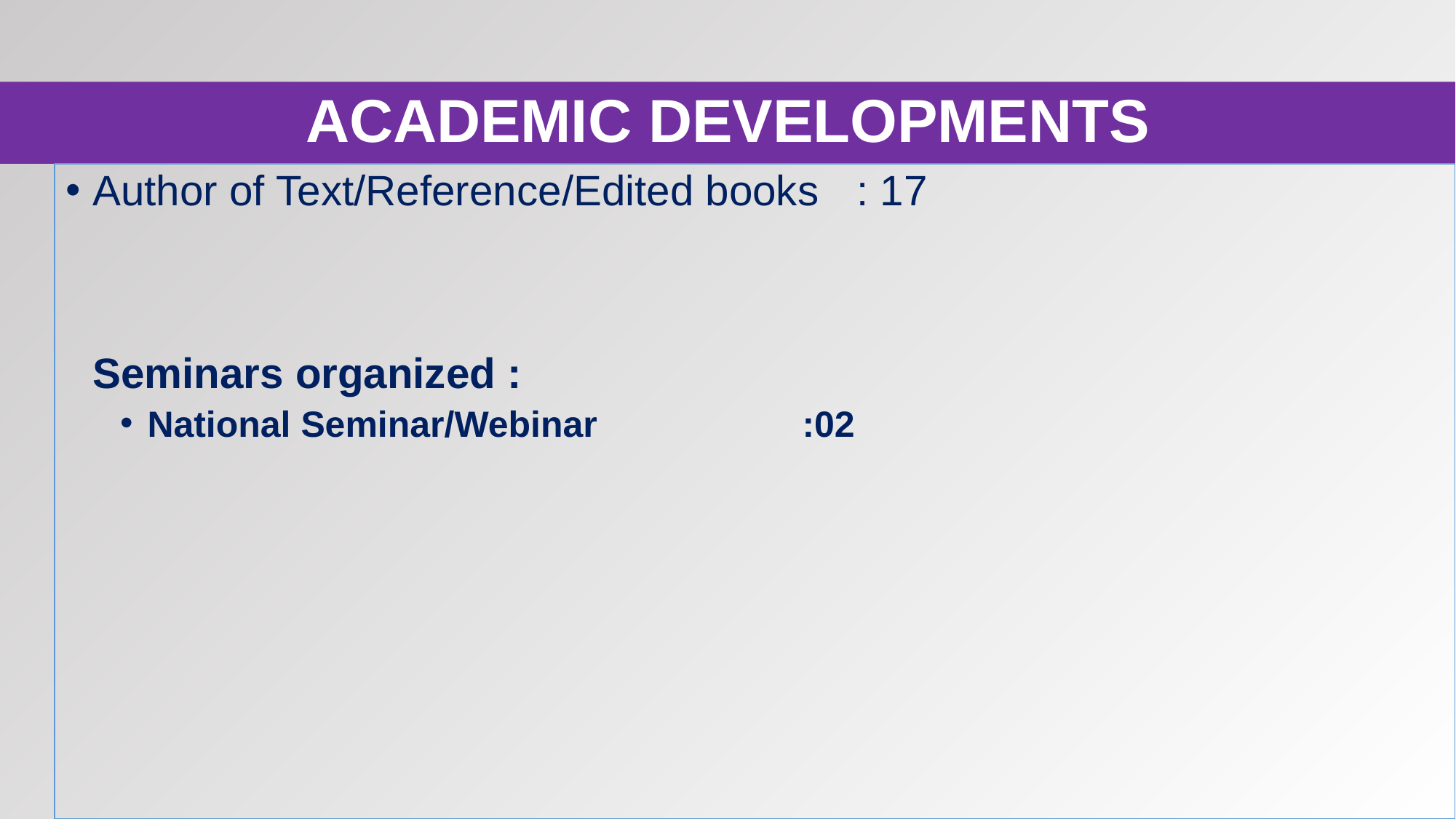

ACADEMIC DEVELOPMENTS
Author of Text/Reference/Edited books	: 17

	Seminars organized :
National Seminar/Webinar		:02